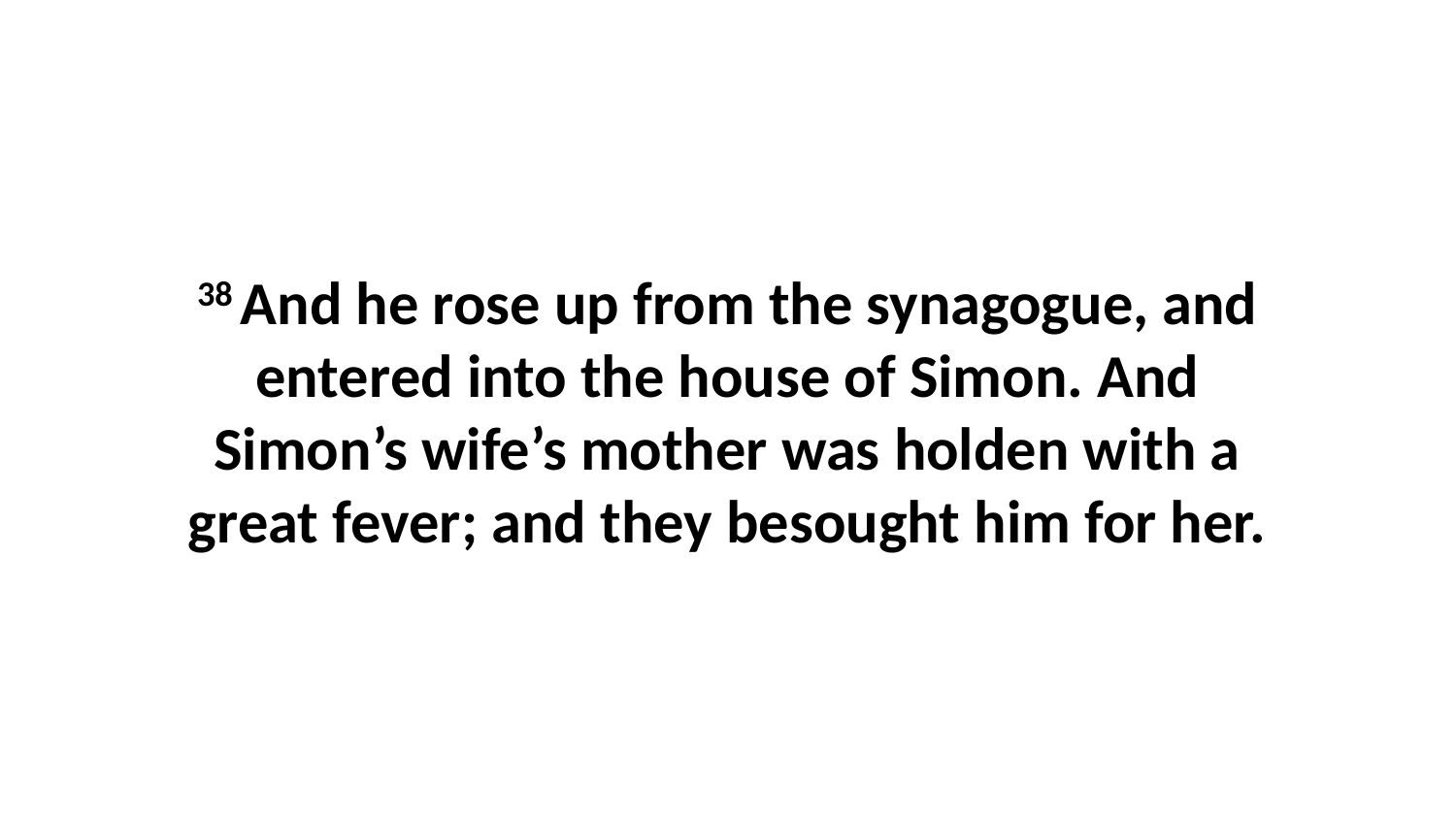

38 And he rose up from the synagogue, and entered into the house of Simon. And Simon’s wife’s mother was holden with a great fever; and they besought him for her.